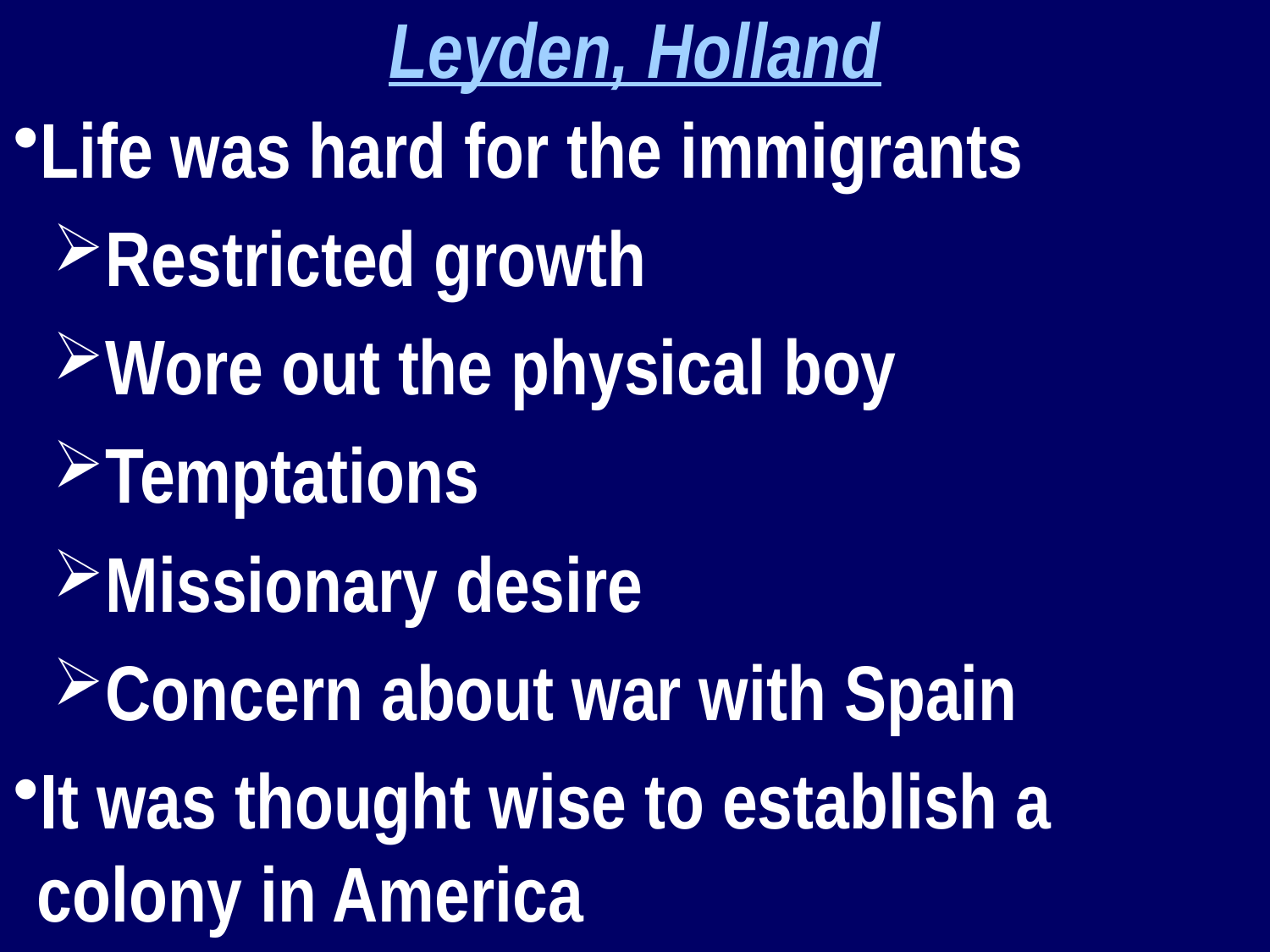

Leyden, Holland
Life was hard for the immigrants
Restricted growth
Wore out the physical boy
Temptations
Missionary desire
Concern about war with Spain
It was thought wise to establish a colony in America